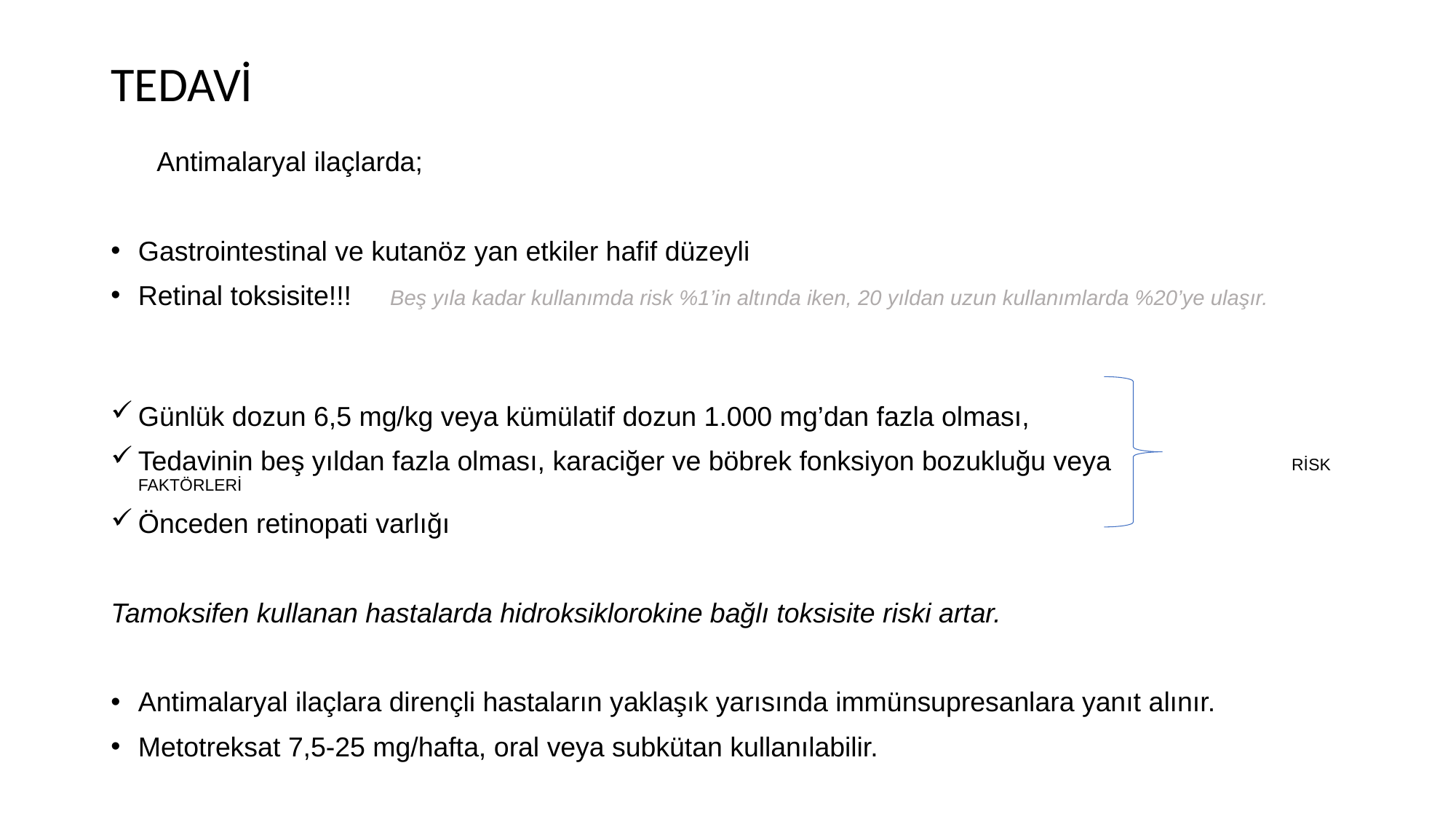

# TEDAVİ
      Antimalaryal ilaçlarda;

Gastrointestinal ve kutanöz yan etkiler hafif düzeyli
Retinal toksisite!!!     Beş yıla kadar kullanımda risk %1’in altında iken, 20 yıldan uzun kullanımlarda %20’ye ulaşır.

Günlük dozun 6,5 mg/kg veya kümülatif dozun 1.000 mg’dan fazla olması,
Tedavinin beş yıldan fazla olması, karaciğer ve böbrek fonksiyon bozukluğu veya                        RİSK FAKTÖRLERİ
Önceden retinopati varlığı

Tamoksifen kullanan hastalarda hidroksiklorokine bağlı toksisite riski artar.

Antimalaryal ilaçlara dirençli hastaların yaklaşık yarısında immünsupresanlara yanıt alınır.
Metotreksat 7,5-25 mg/hafta, oral veya subkütan kullanılabilir.